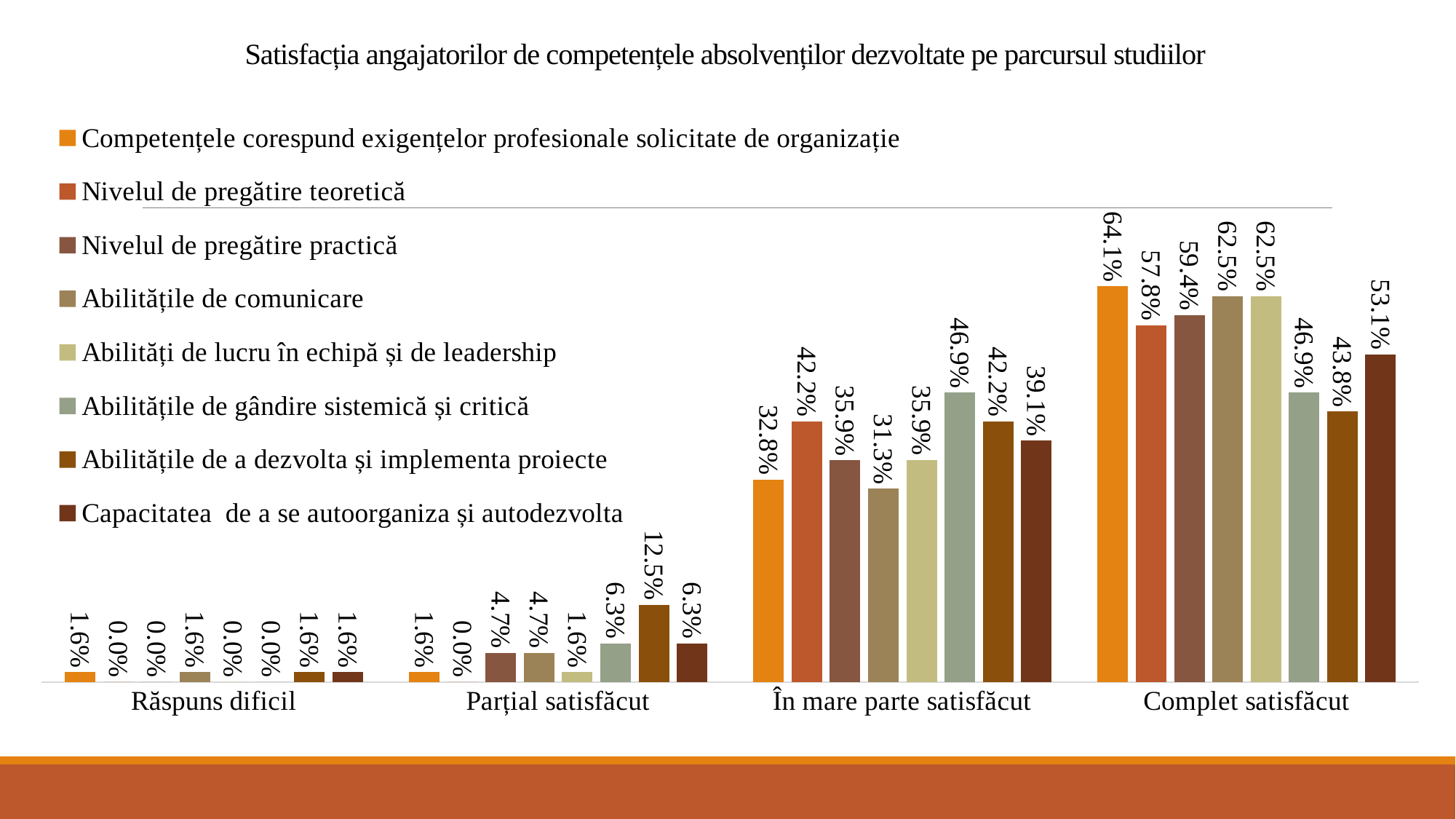

# Satisfacția angajatorilor de competențele absolvenților dezvoltate pe parcursul studiilor

### Chart

| Category | Competențele corespund exigențelor profesionale solicitate de organizație | Nivelul de pregătire teoretică | Nivelul de pregătire practică | Abilitățile de comunicare | Abilități de lucru în echipă și de leadership | Abilitățile de gândire sistemică și critică | Abilitățile de a dezvolta și implementa proiecte | Capacitatea  de a se autoorganiza și autodezvolta |
|---|---|---|---|---|---|---|---|---|
| Răspuns dificil | 0.016 | 0.0 | 0.0 | 0.016 | 0.0 | 0.0 | 0.016 | 0.016 |
| Parțial satisfăcut | 0.016 | 0.0 | 0.047 | 0.047 | 0.016 | 0.063 | 0.125 | 0.063 |
| În mare parte satisfăcut | 0.328 | 0.422 | 0.359 | 0.313 | 0.359 | 0.469 | 0.422 | 0.391 |
| Complet satisfăcut | 0.641 | 0.578 | 0.594 | 0.625 | 0.625 | 0.469 | 0.438 | 0.531 |